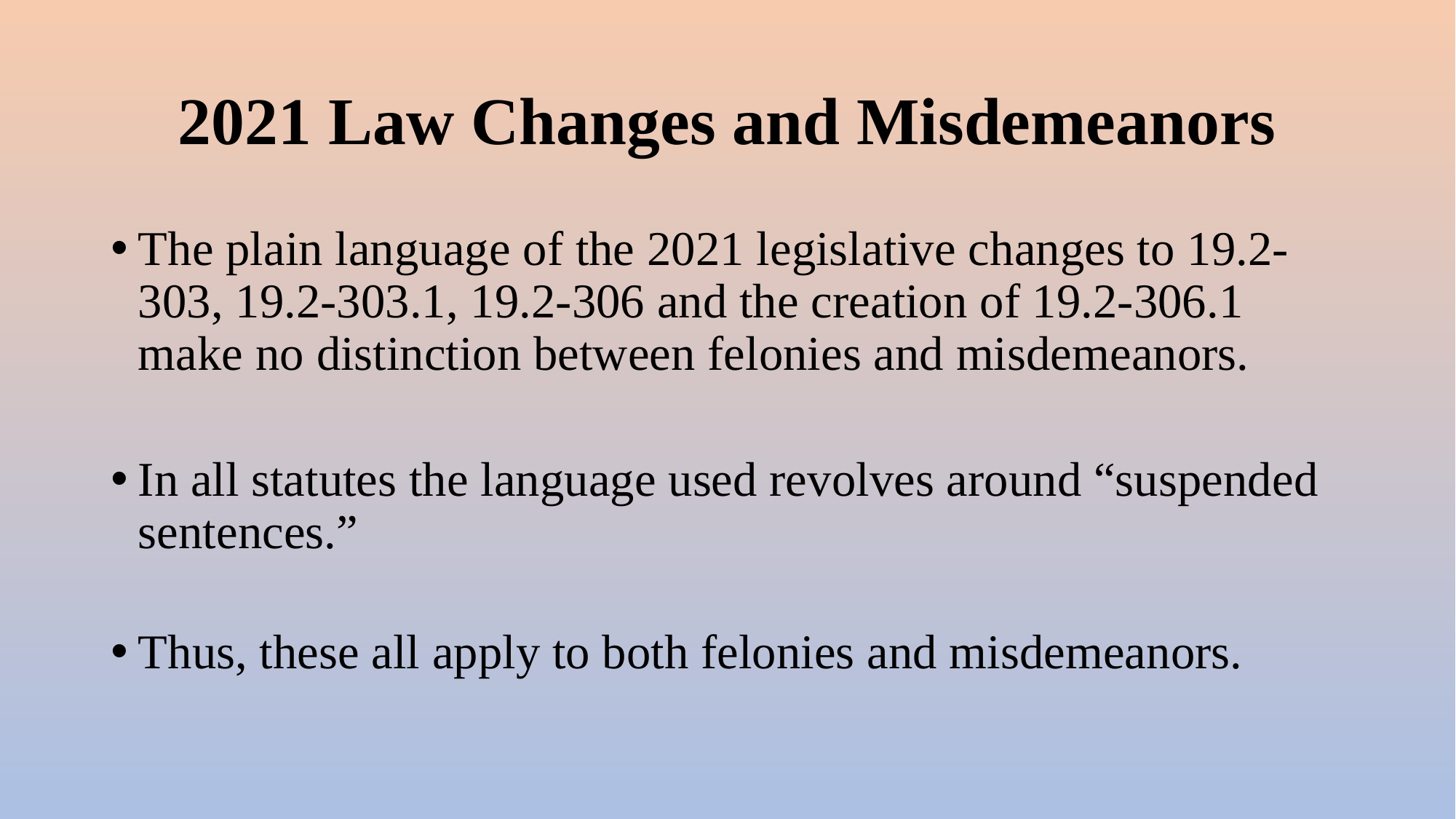

# 2021 Law Changes and Misdemeanors
The plain language of the 2021 legislative changes to 19.2-303, 19.2-303.1, 19.2-306 and the creation of 19.2-306.1 make no distinction between felonies and misdemeanors.
In all statutes the language used revolves around “suspended sentences.”
Thus, these all apply to both felonies and misdemeanors.